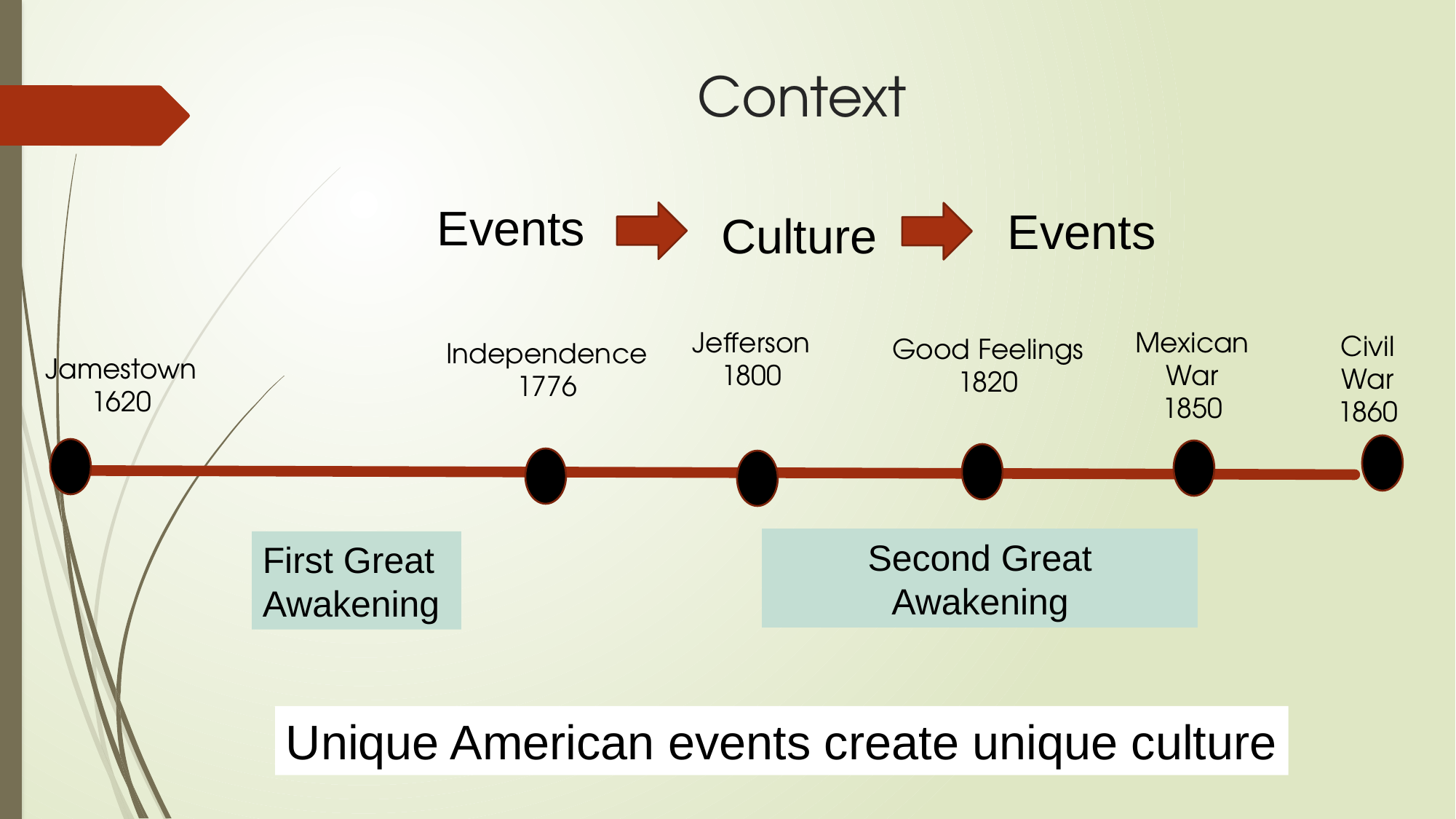

# Context
Events
Events
Culture

Jefferson
1800
Mexican
War
1850
Civil
War
1860
Good Feelings
1820
Independence
1776
Jamestown
1620

Second Great
Awakening
First Great
Awakening
Unique American events create unique culture